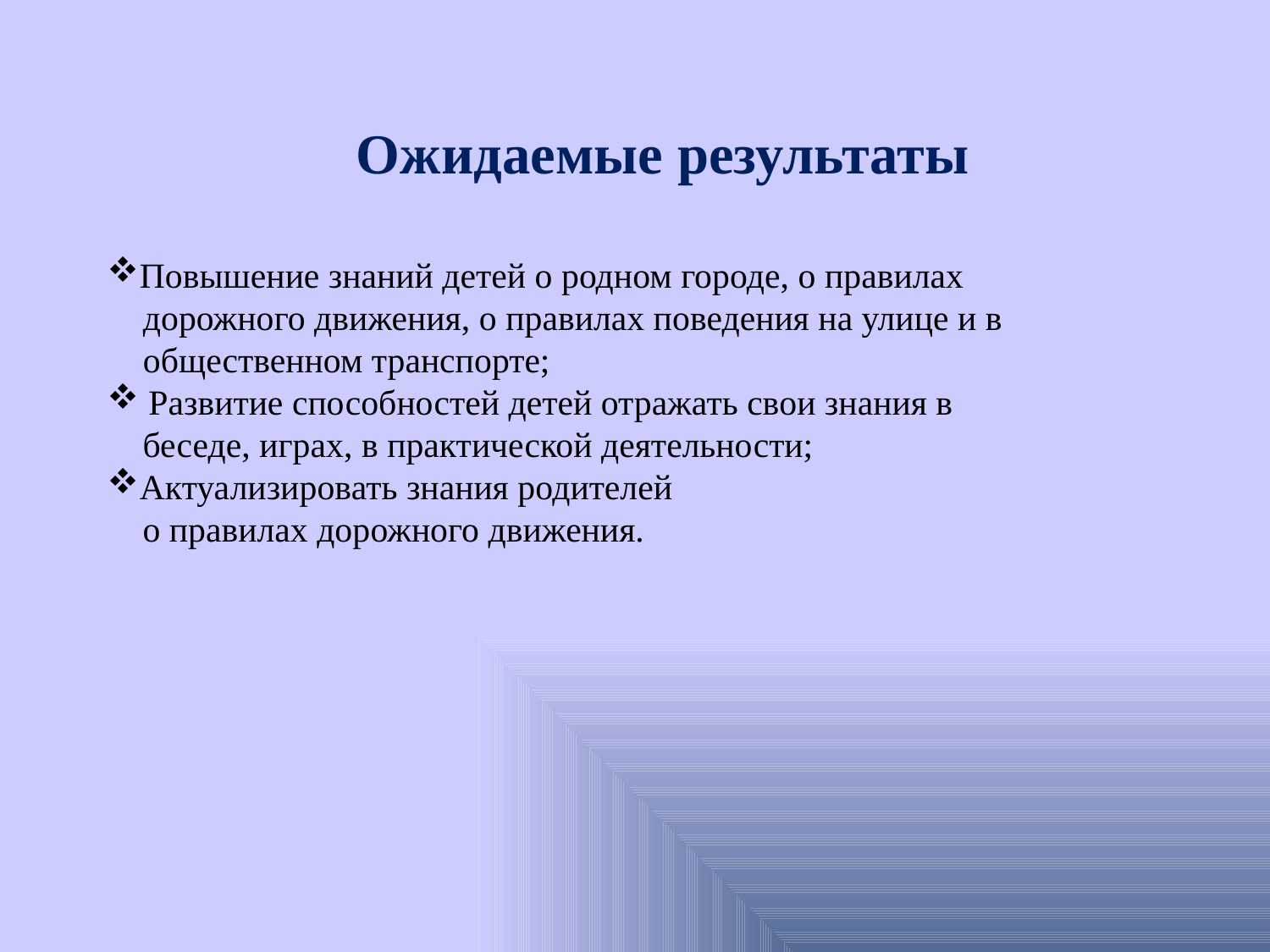

Ожидаемые результаты

Повышение знаний детей о родном городе, о правилах
    дорожного движения, о правилах поведения на улице и в
    общественном транспорте;
 Развитие способностей детей отражать свои знания в
    беседе, играх, в практической деятельности;
Актуализировать знания родителей
    о правилах дорожного движения.